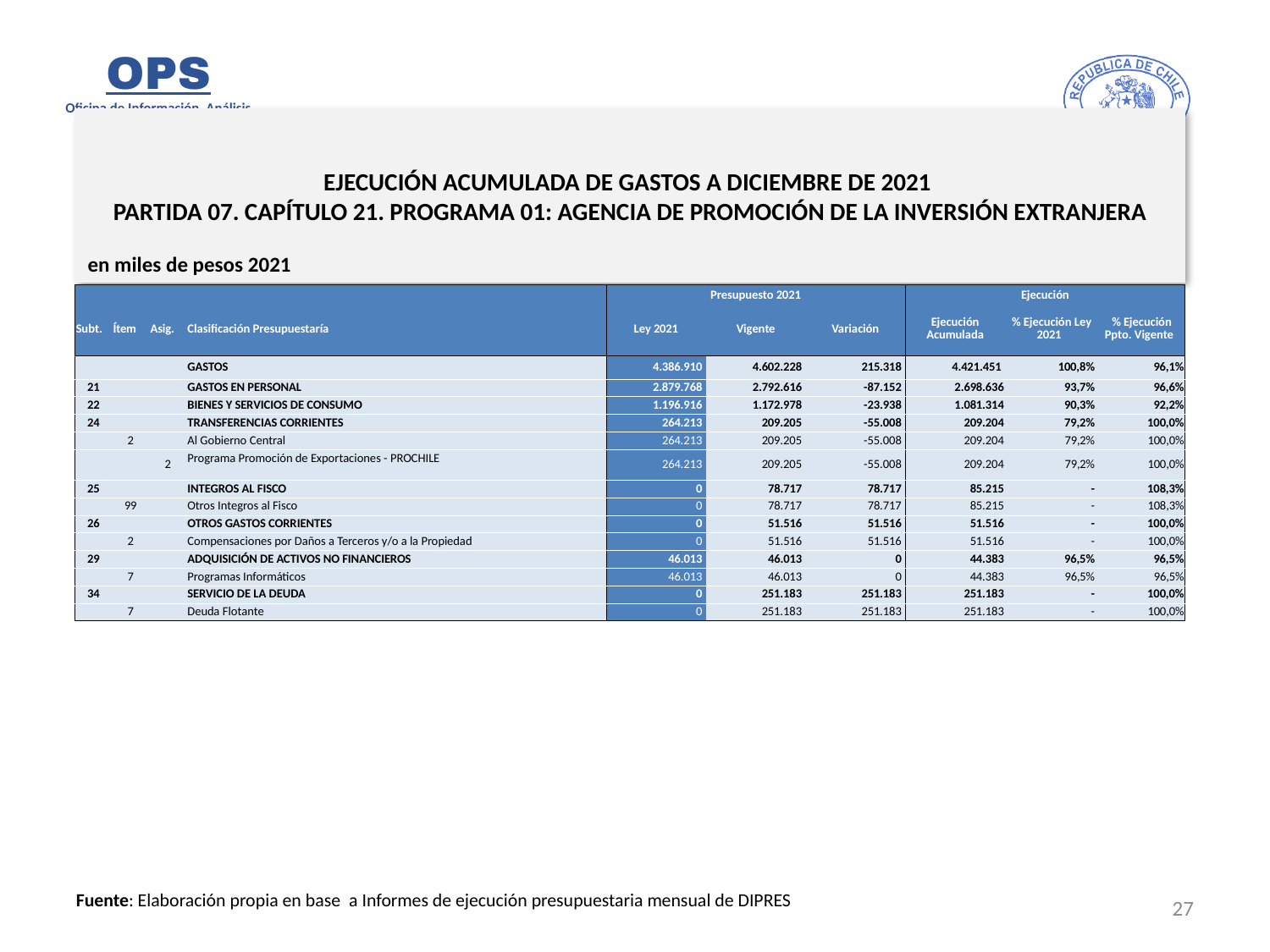

# EJECUCIÓN ACUMULADA DE GASTOS A DICIEMBRE DE 2021 PARTIDA 07. CAPÍTULO 21. PROGRAMA 01: AGENCIA DE PROMOCIÓN DE LA INVERSIÓN EXTRANJERA
en miles de pesos 2021
|  |  |  |  | Presupuesto 2021 |  |  | Ejecución |  |  |
| --- | --- | --- | --- | --- | --- | --- | --- | --- | --- |
| Subt. | Ítem | Asig. | Clasificación Presupuestaría | Ley 2021 | Vigente | Variación | Ejecución Acumulada | % Ejecución Ley 2021 | % Ejecución Ppto. Vigente |
|  |  |  | GASTOS | 4.386.910 | 4.602.228 | 215.318 | 4.421.451 | 100,8% | 96,1% |
| 21 |  |  | GASTOS EN PERSONAL | 2.879.768 | 2.792.616 | -87.152 | 2.698.636 | 93,7% | 96,6% |
| 22 |  |  | BIENES Y SERVICIOS DE CONSUMO | 1.196.916 | 1.172.978 | -23.938 | 1.081.314 | 90,3% | 92,2% |
| 24 |  |  | TRANSFERENCIAS CORRIENTES | 264.213 | 209.205 | -55.008 | 209.204 | 79,2% | 100,0% |
|  | 2 |  | Al Gobierno Central | 264.213 | 209.205 | -55.008 | 209.204 | 79,2% | 100,0% |
|  |  | 2 | Programa Promoción de Exportaciones - PROCHILE | 264.213 | 209.205 | -55.008 | 209.204 | 79,2% | 100,0% |
| 25 |  |  | INTEGROS AL FISCO | 0 | 78.717 | 78.717 | 85.215 | - | 108,3% |
|  | 99 |  | Otros Integros al Fisco | 0 | 78.717 | 78.717 | 85.215 | - | 108,3% |
| 26 |  |  | OTROS GASTOS CORRIENTES | 0 | 51.516 | 51.516 | 51.516 | - | 100,0% |
|  | 2 |  | Compensaciones por Daños a Terceros y/o a la Propiedad | 0 | 51.516 | 51.516 | 51.516 | - | 100,0% |
| 29 |  |  | ADQUISICIÓN DE ACTIVOS NO FINANCIEROS | 46.013 | 46.013 | 0 | 44.383 | 96,5% | 96,5% |
|  | 7 |  | Programas Informáticos | 46.013 | 46.013 | 0 | 44.383 | 96,5% | 96,5% |
| 34 |  |  | SERVICIO DE LA DEUDA | 0 | 251.183 | 251.183 | 251.183 | - | 100,0% |
|  | 7 |  | Deuda Flotante | 0 | 251.183 | 251.183 | 251.183 | - | 100,0% |
27